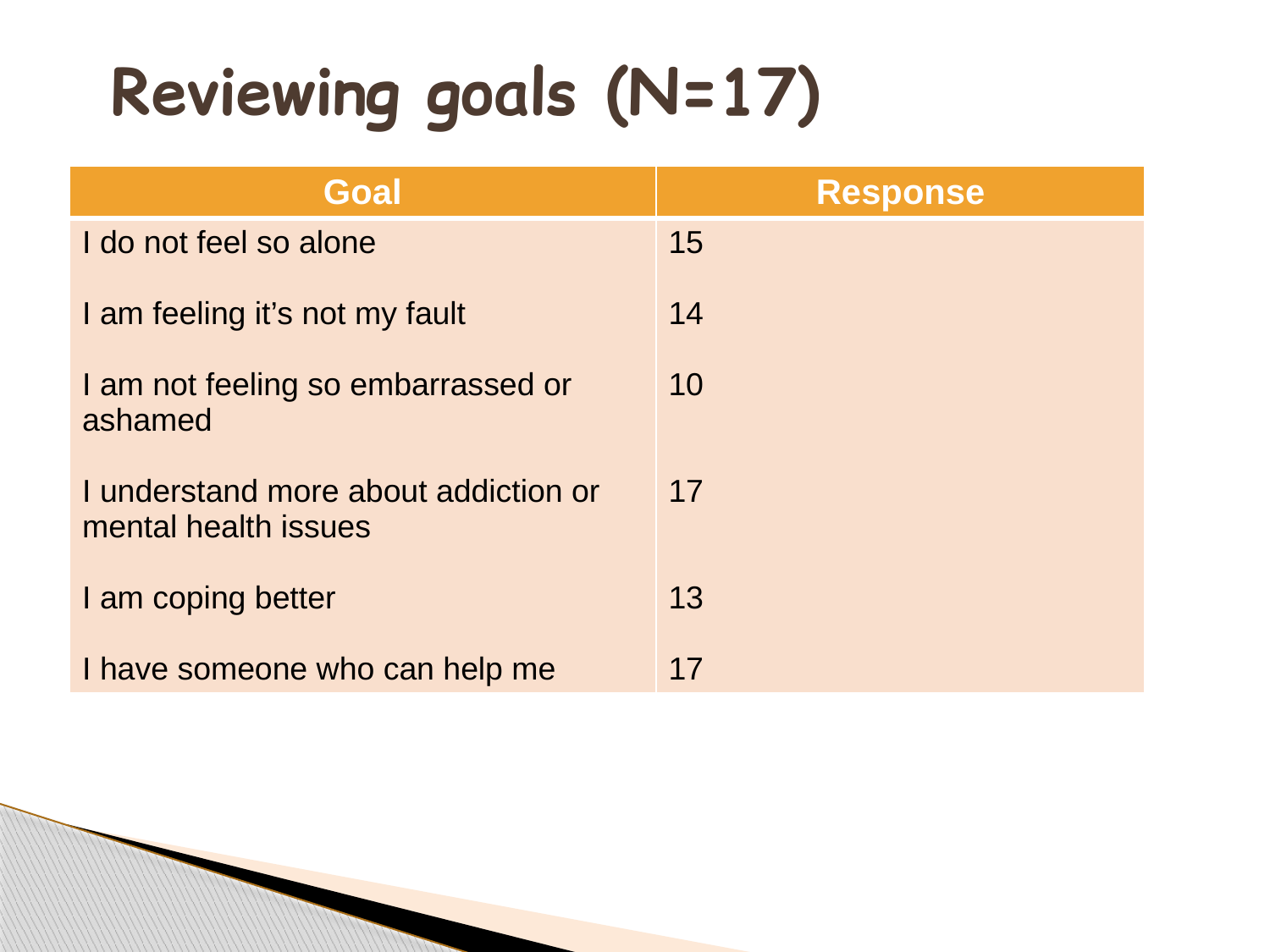

# Reviewing goals (N=17)
| Goal | Response |
| --- | --- |
| I do not feel so alone I am feeling it’s not my fault I am not feeling so embarrassed or ashamed I understand more about addiction or mental health issues I am coping better I have someone who can help me | 15 14 10 17 13 17 |